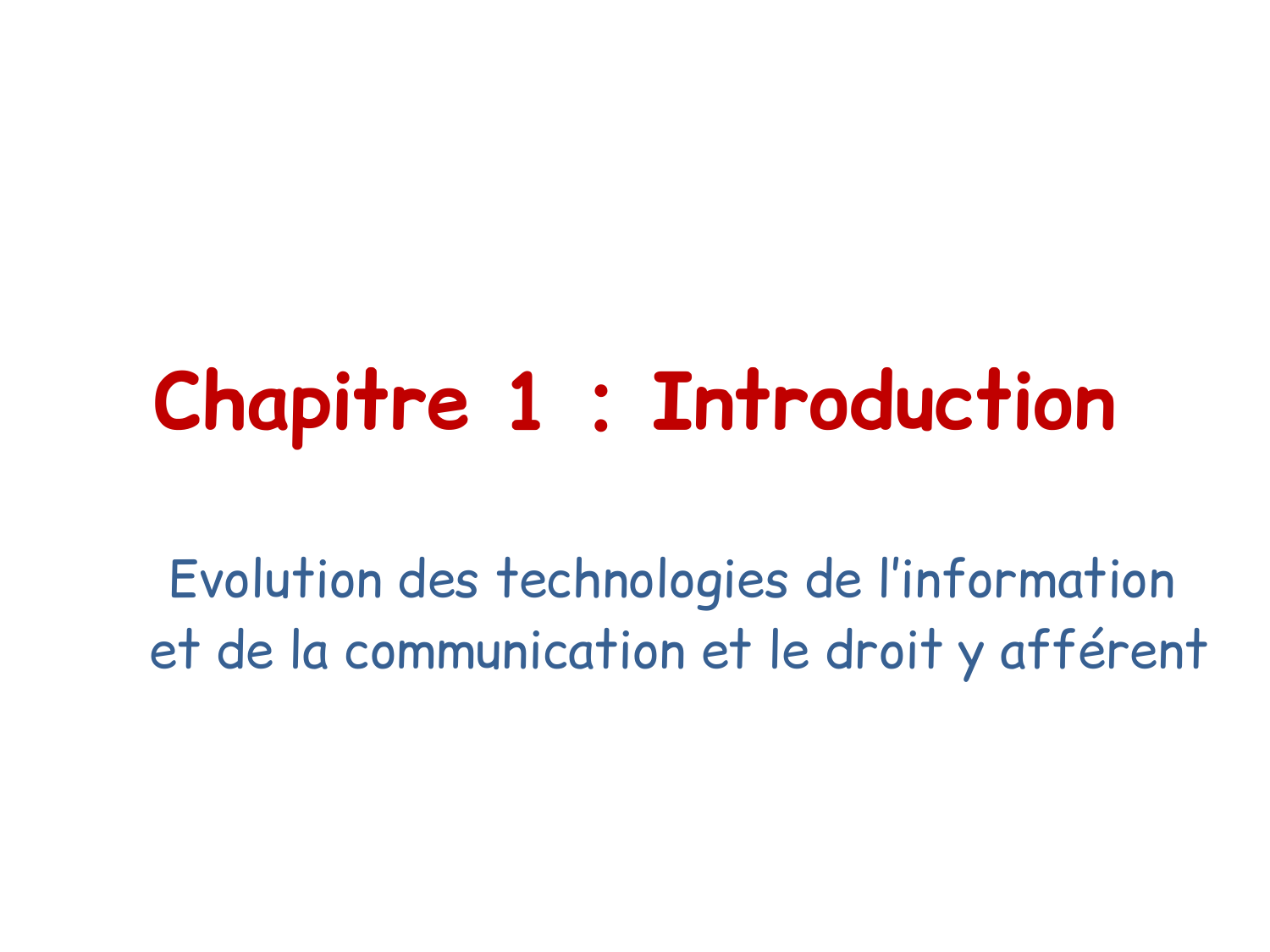

# Chapitre 1 : Introduction
Evolution des technologies de l’information
et de la communication et le droit y afférent